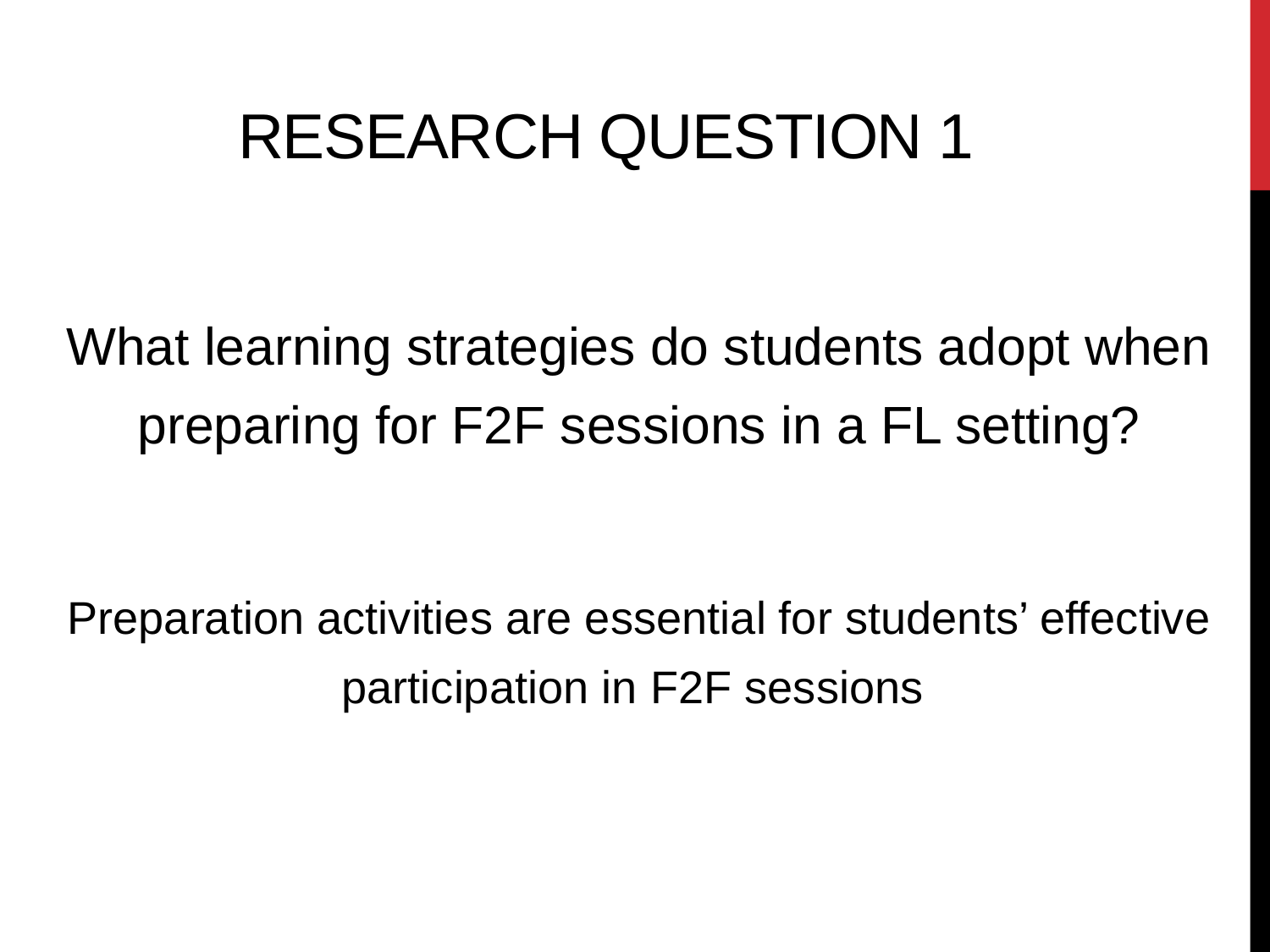

# Research question 1

What learning strategies do students adopt when preparing for F2F sessions in a FL setting?

Preparation activities are essential for students’ effective participation in F2F sessions